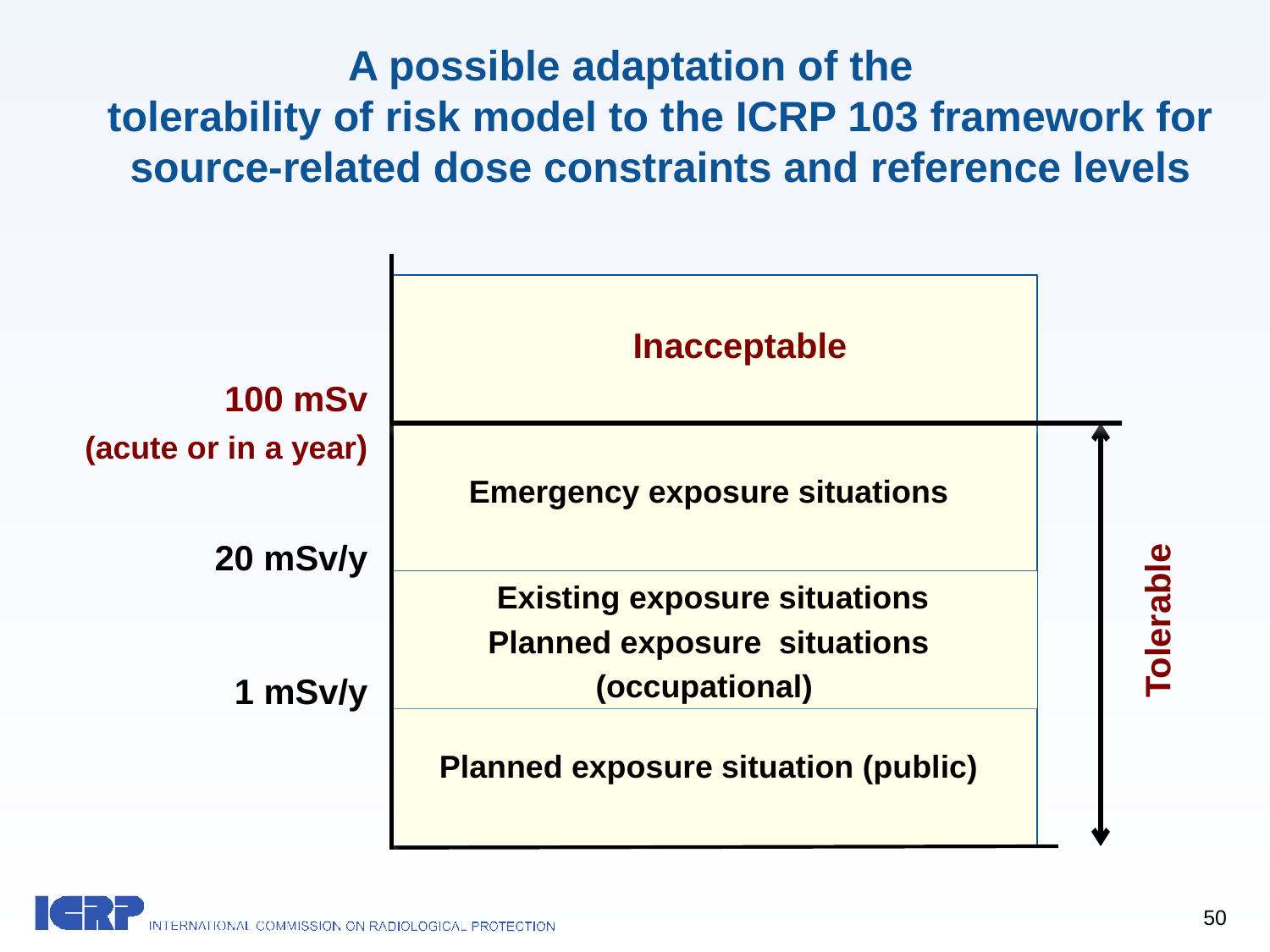

A possible adaptation of the
tolerability of risk model to the ICRP 103 framework for
 source-related dose constraints and reference levels

Inacceptable
100 mSv
(acute or in a year)

Emergency exposure situations
20 mSv/y
Existing exposure situations
Planned exposure  situations
(occupational)

1 mSv/y

Planned exposure situation (public)
Tolerable
50